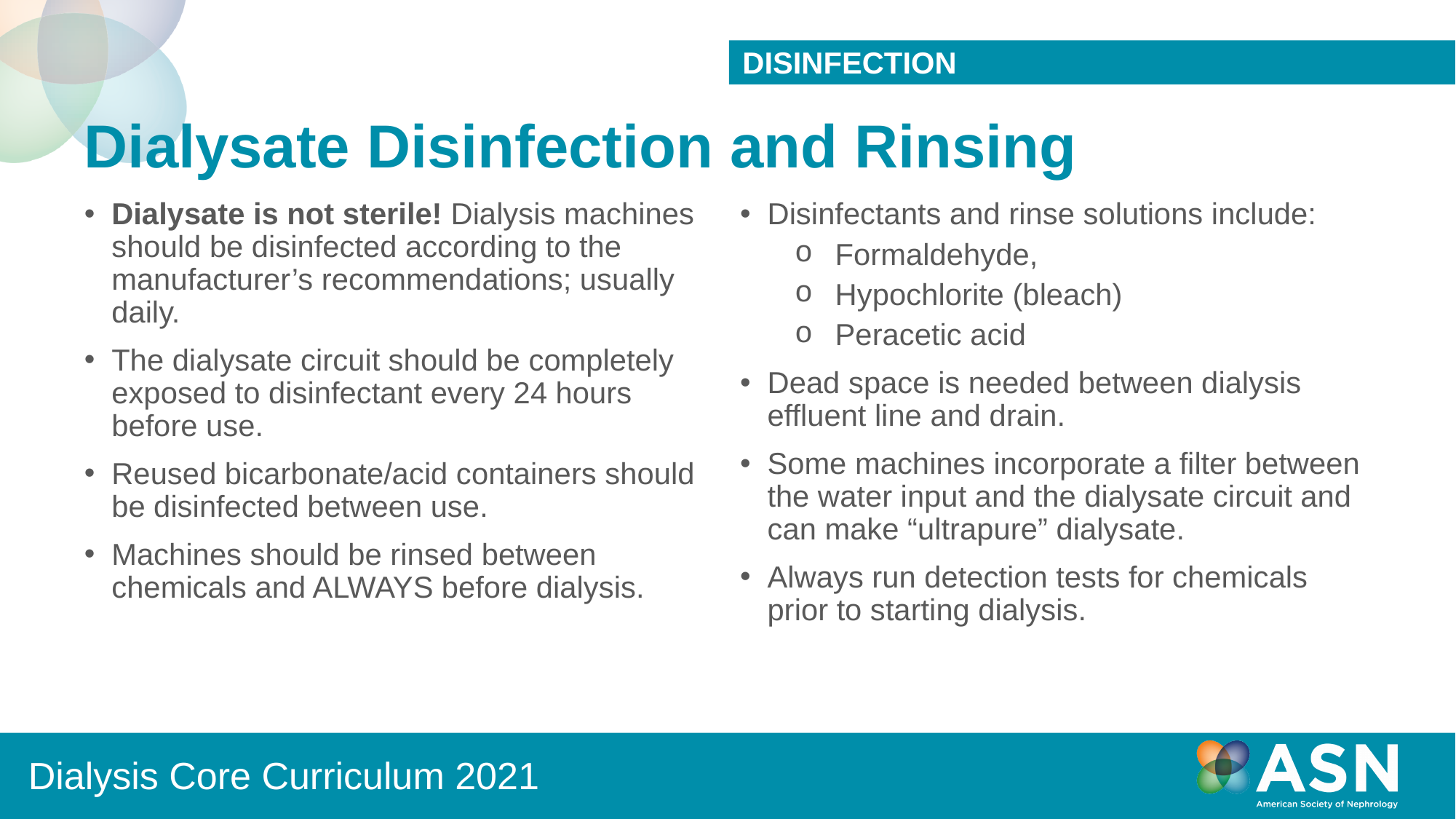

disinfection
# Dialysate Disinfection and Rinsing
Dialysate is not sterile! Dialysis machines should be disinfected according to the manufacturer’s recommendations; usually daily.
The dialysate circuit should be completely exposed to disinfectant every 24 hours before use.
Reused bicarbonate/acid containers should be disinfected between use.
Machines should be rinsed between chemicals and ALWAYS before dialysis.
Disinfectants and rinse solutions include:
Formaldehyde,
Hypochlorite (bleach)
Peracetic acid
Dead space is needed between dialysis effluent line and drain.
Some machines incorporate a filter between the water input and the dialysate circuit and can make “ultrapure” dialysate.
Always run detection tests for chemicals prior to starting dialysis.
Dialysis Core Curriculum 2021